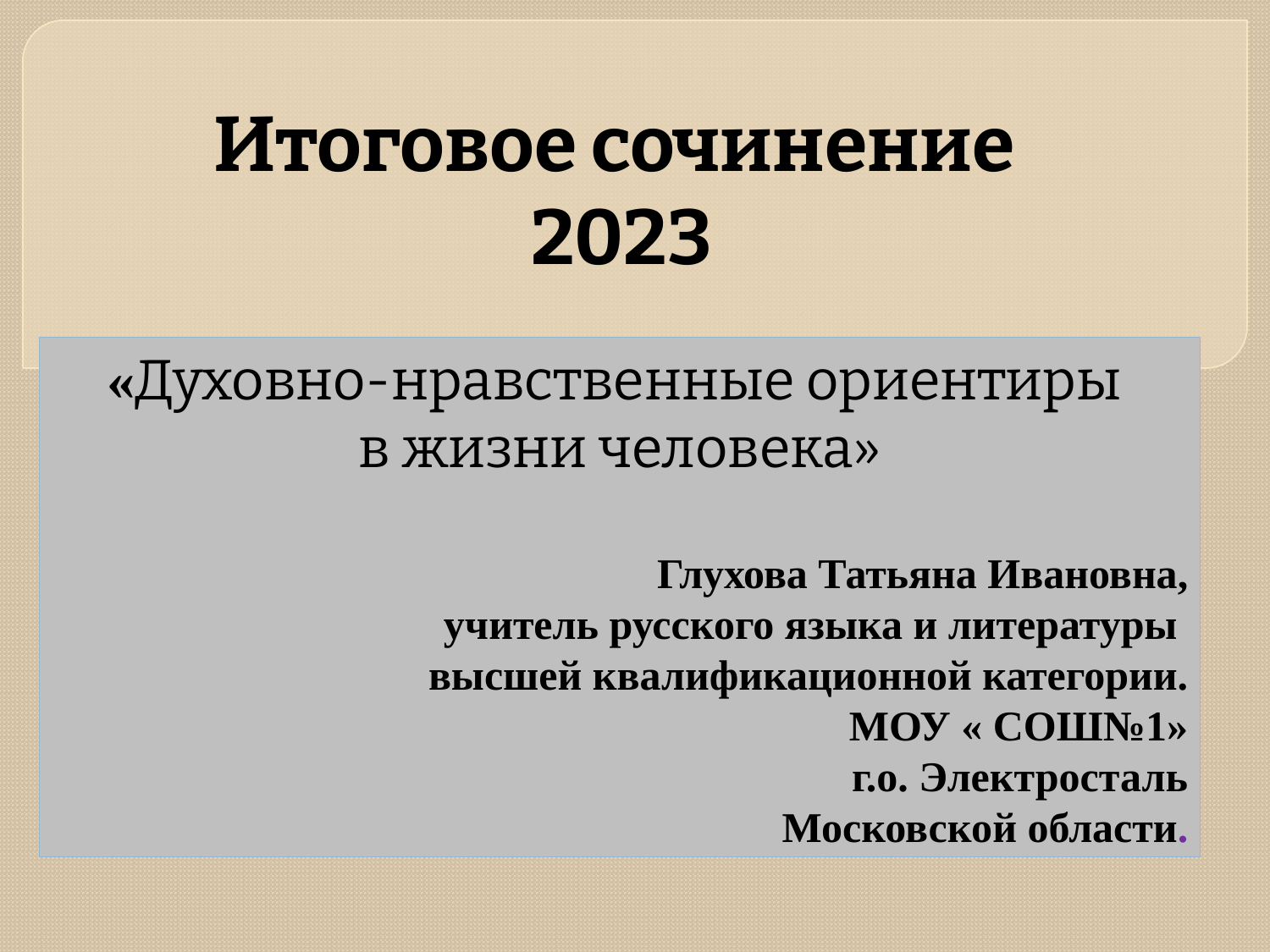

# Итоговое сочинение 2023
«Духовно-нравственные ориентиры
в жизни человека»

Глухова Татьяна Ивановна,
 учитель русского языка и литературы
высшей квалификационной категории.
                                                         МОУ « СОШ№1»
 г.о. Электросталь
Московской области.